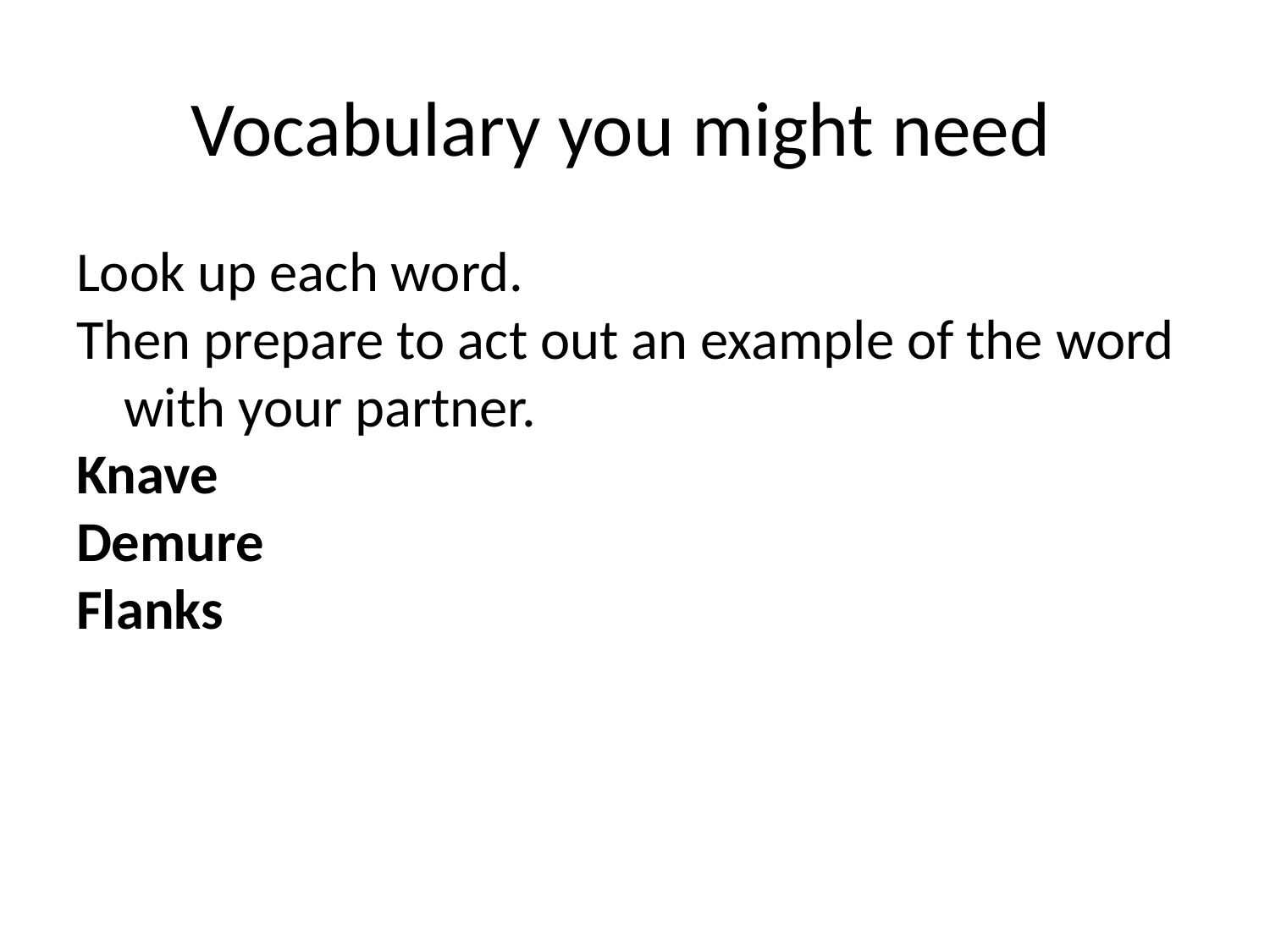

# Vocabulary you might need
Look up each word.
Then prepare to act out an example of the word with your partner.
Knave
Demure
Flanks